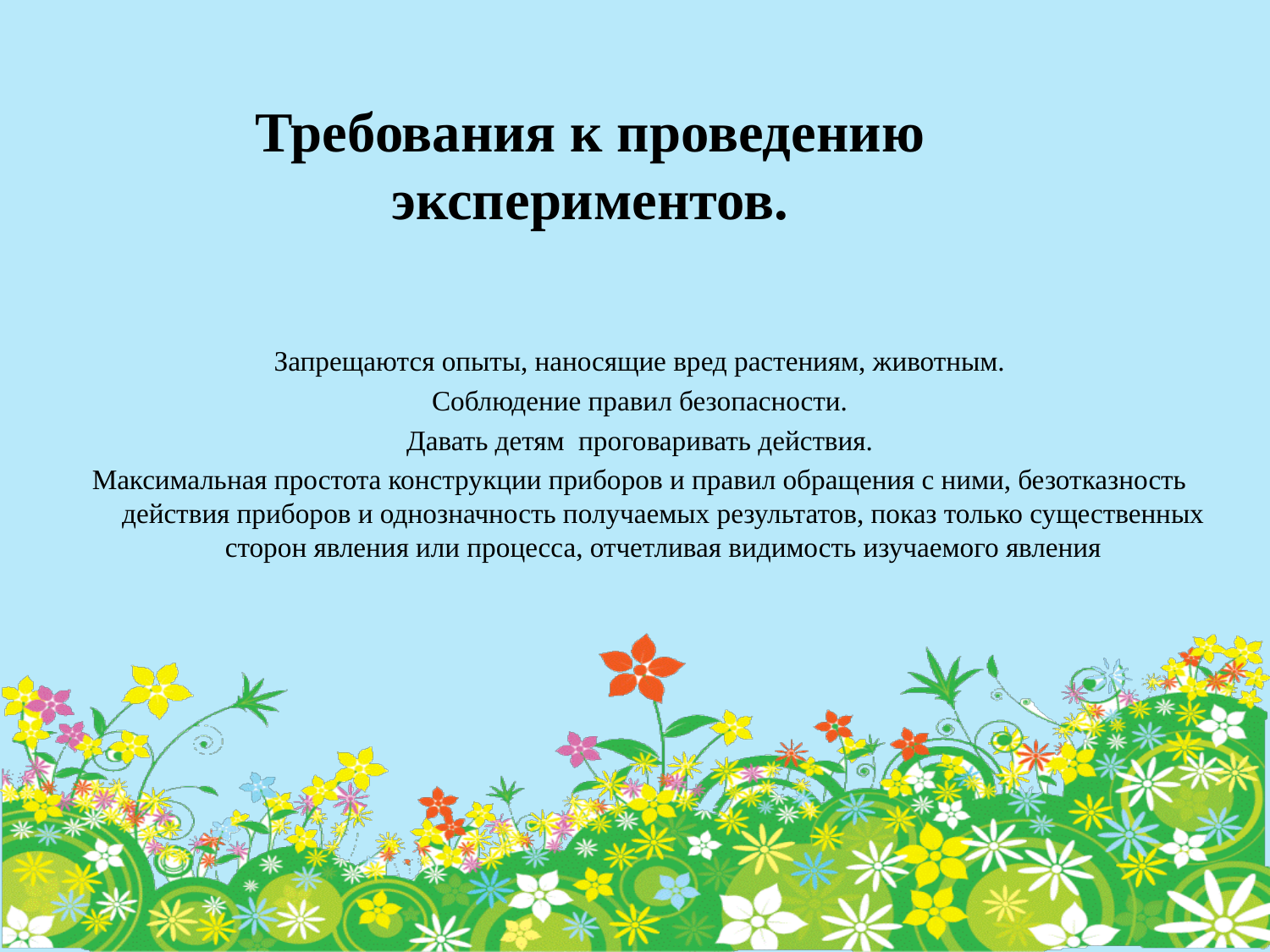

Требования к проведению экспериментов.

Запрещаются опыты, наносящие вред растениям, животным.
Соблюдение правил безопасности.
Давать детям  проговаривать действия.
Максимальная простота конструкции приборов и правил обращения с ними, безотказность действия приборов и однозначность получаемых результатов, показ только существенных сторон явления или процесса, отчетливая видимость изучаемого явления